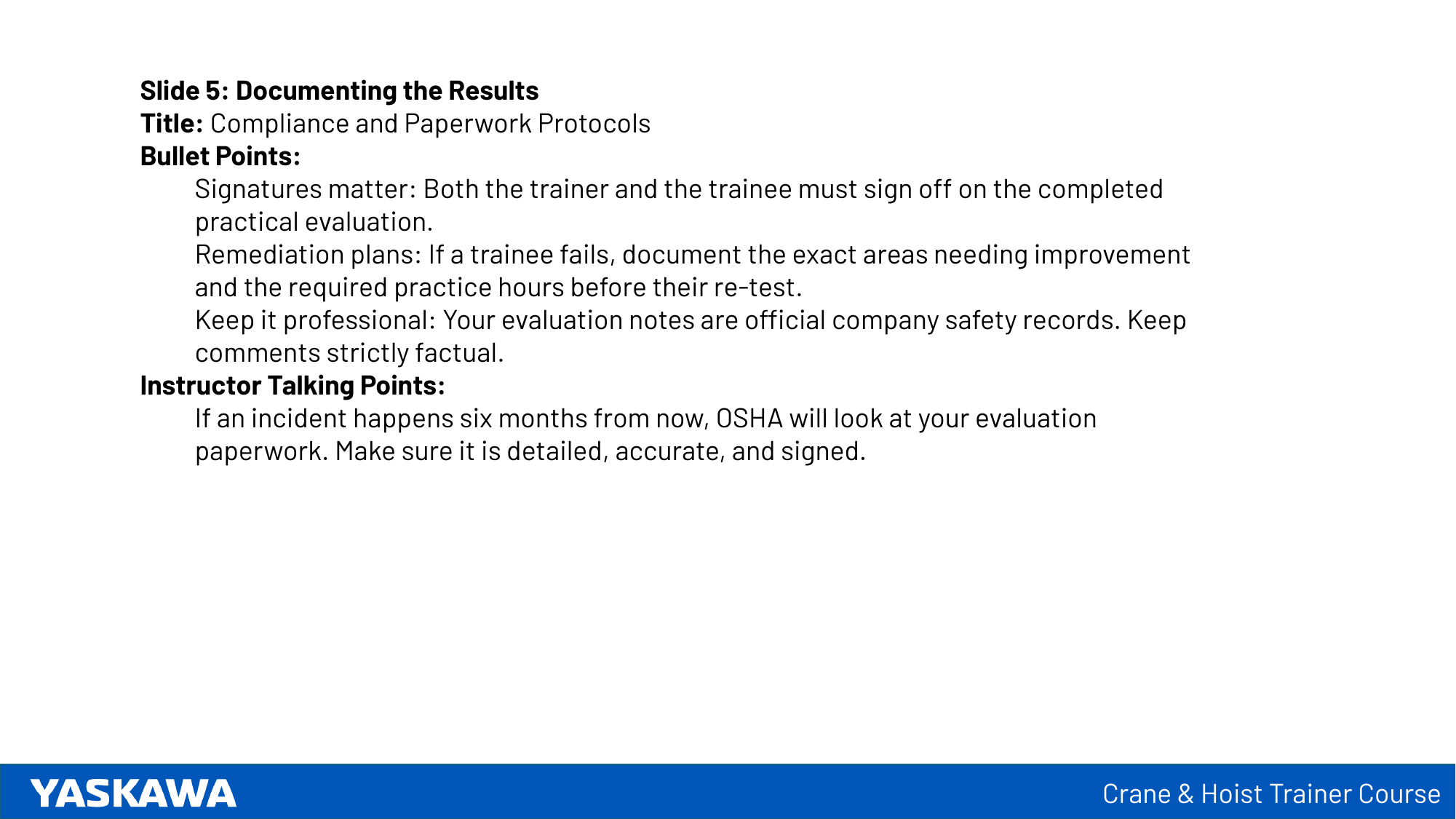

Slide 5: Documenting the Results
Title: Compliance and Paperwork Protocols
Bullet Points:
Signatures matter: Both the trainer and the trainee must sign off on the completed practical evaluation.
Remediation plans: If a trainee fails, document the exact areas needing improvement and the required practice hours before their re-test.
Keep it professional: Your evaluation notes are official company safety records. Keep comments strictly factual.
Instructor Talking Points:
If an incident happens six months from now, OSHA will look at your evaluation paperwork. Make sure it is detailed, accurate, and signed.